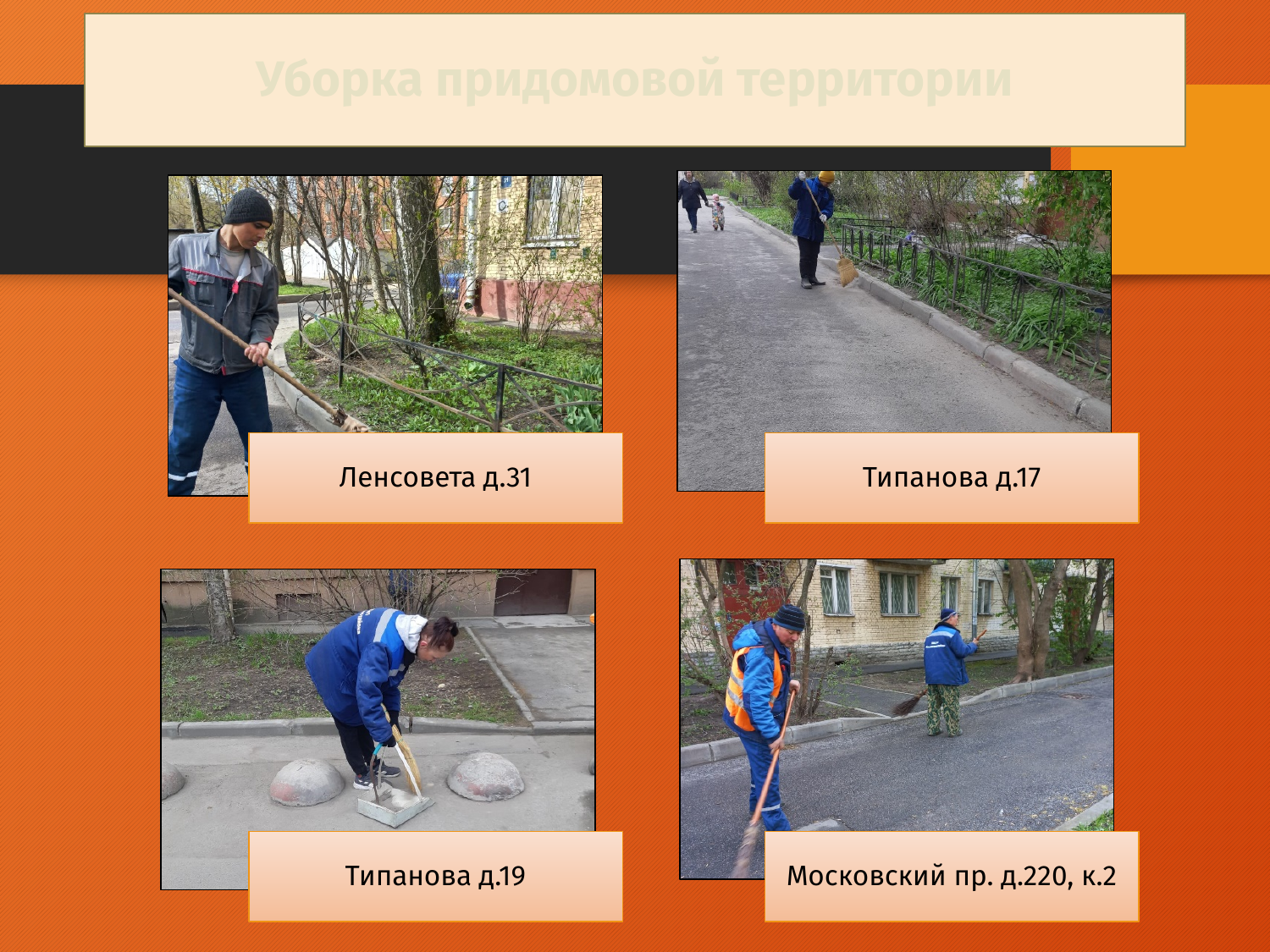

# Уборка придомовой территории
Ленсовета д.31
Типанова д.17
Типанова д.19
Московский пр. д.220, к.2